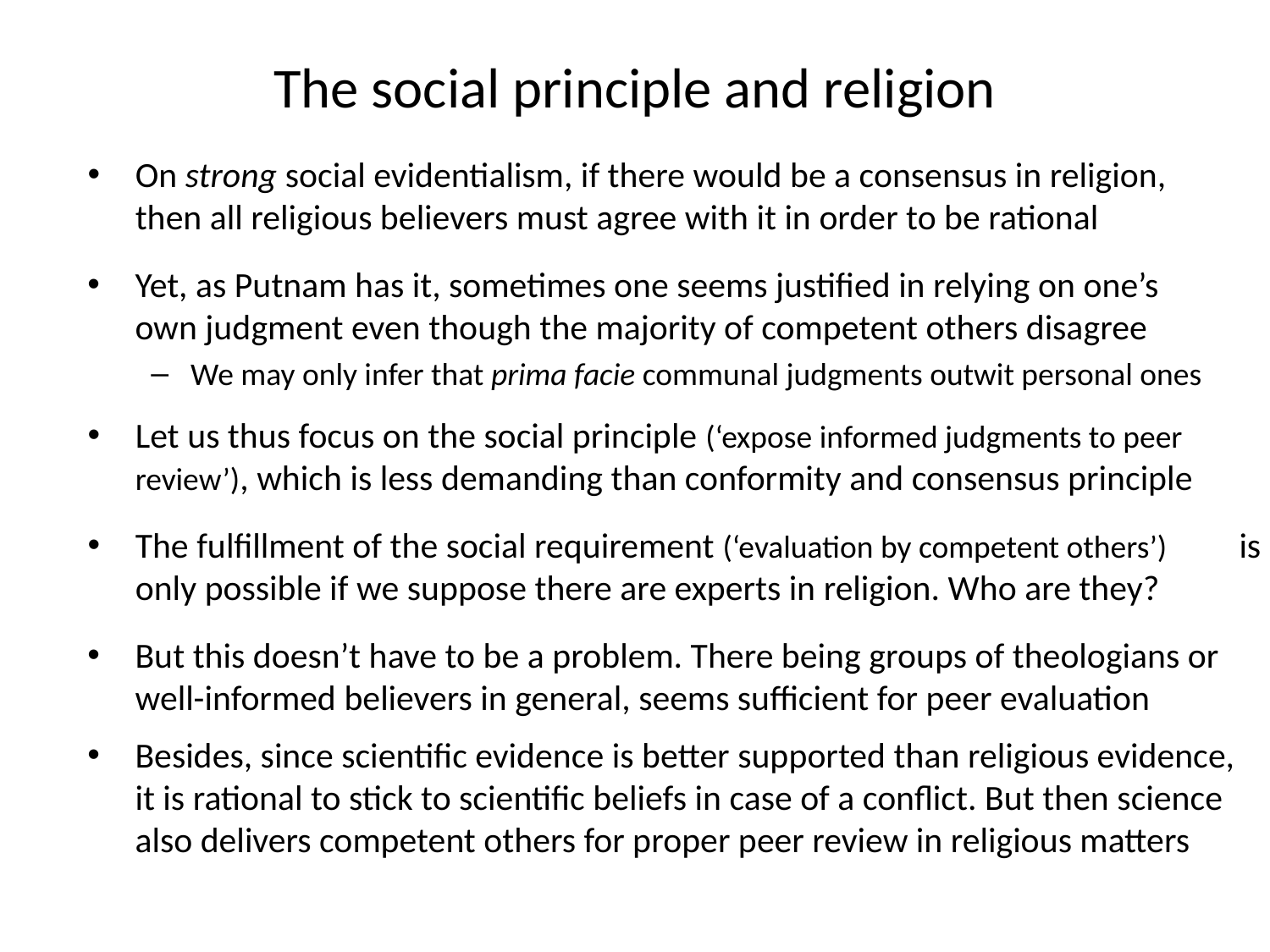

# The social principle and religion
On strong social evidentialism, if there would be a consensus in religion,         then all religious believers must agree with it in order to be rational
Yet, as Putnam has it, sometimes one seems justified in relying on one’s       own judgment even though the majority of competent others disagree
We may only infer that prima facie communal judgments outwit personal ones

Let us thus focus on the social principle (‘expose informed judgments to peer review’), which is less demanding than conformity and consensus principle
The fulfillment of the social requirement (‘evaluation by competent others’)          is only possible if we suppose there are experts in religion. Who are they?
But this doesn’t have to be a problem. There being groups of theologians or well-informed believers in general, seems sufficient for peer evaluation
Besides, since scientific evidence is better supported than religious evidence,    it is rational to stick to scientific beliefs in case of a conflict. But then science   also delivers competent others for proper peer review in religious matters